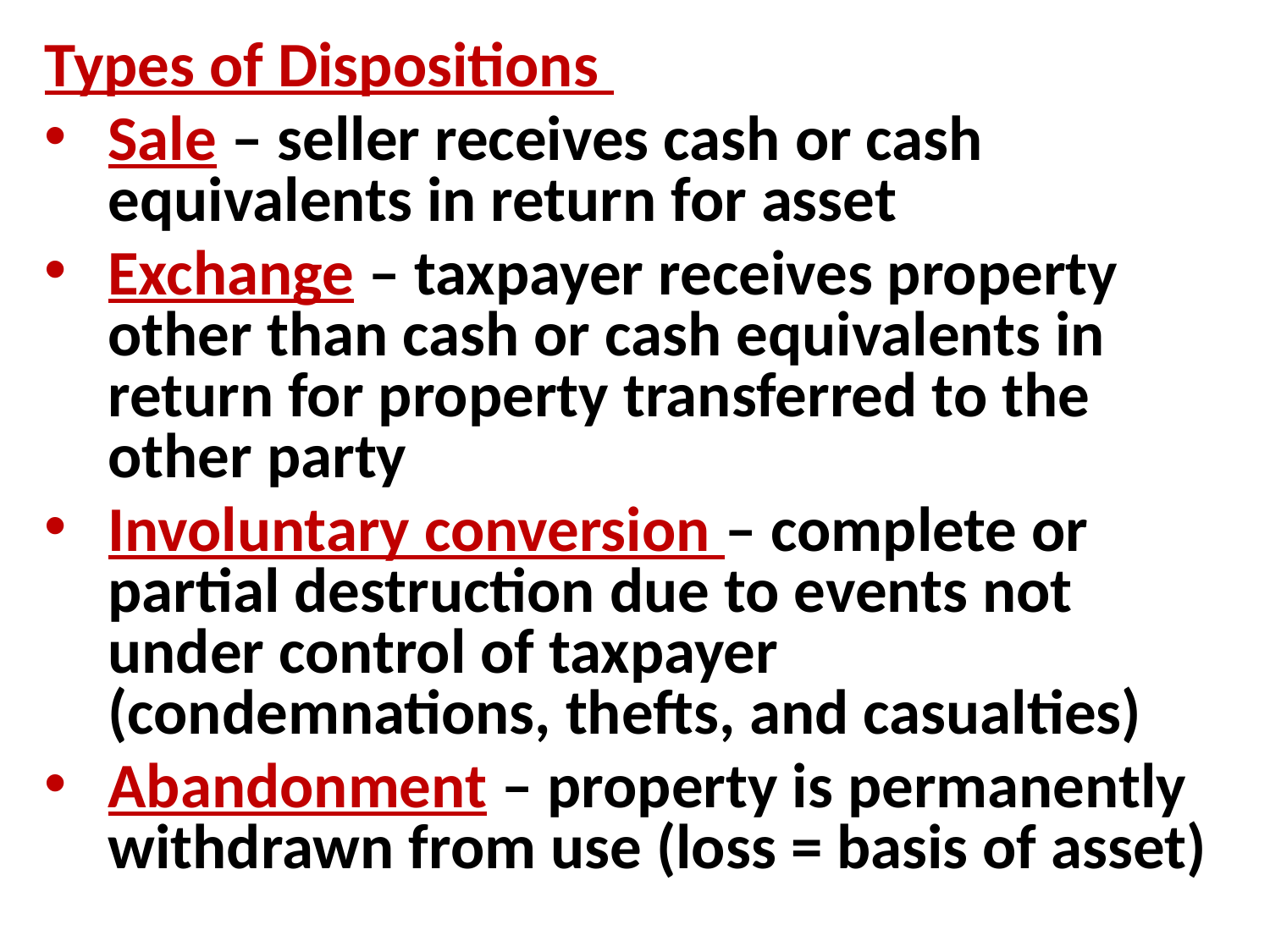

Types of Dispositions
Sale – seller receives cash or cash equivalents in return for asset
Exchange – taxpayer receives property other than cash or cash equivalents in return for property transferred to the other party
Involuntary conversion – complete or partial destruction due to events not under control of taxpayer (condemnations, thefts, and casualties)
Abandonment – property is permanently withdrawn from use (loss = basis of asset)